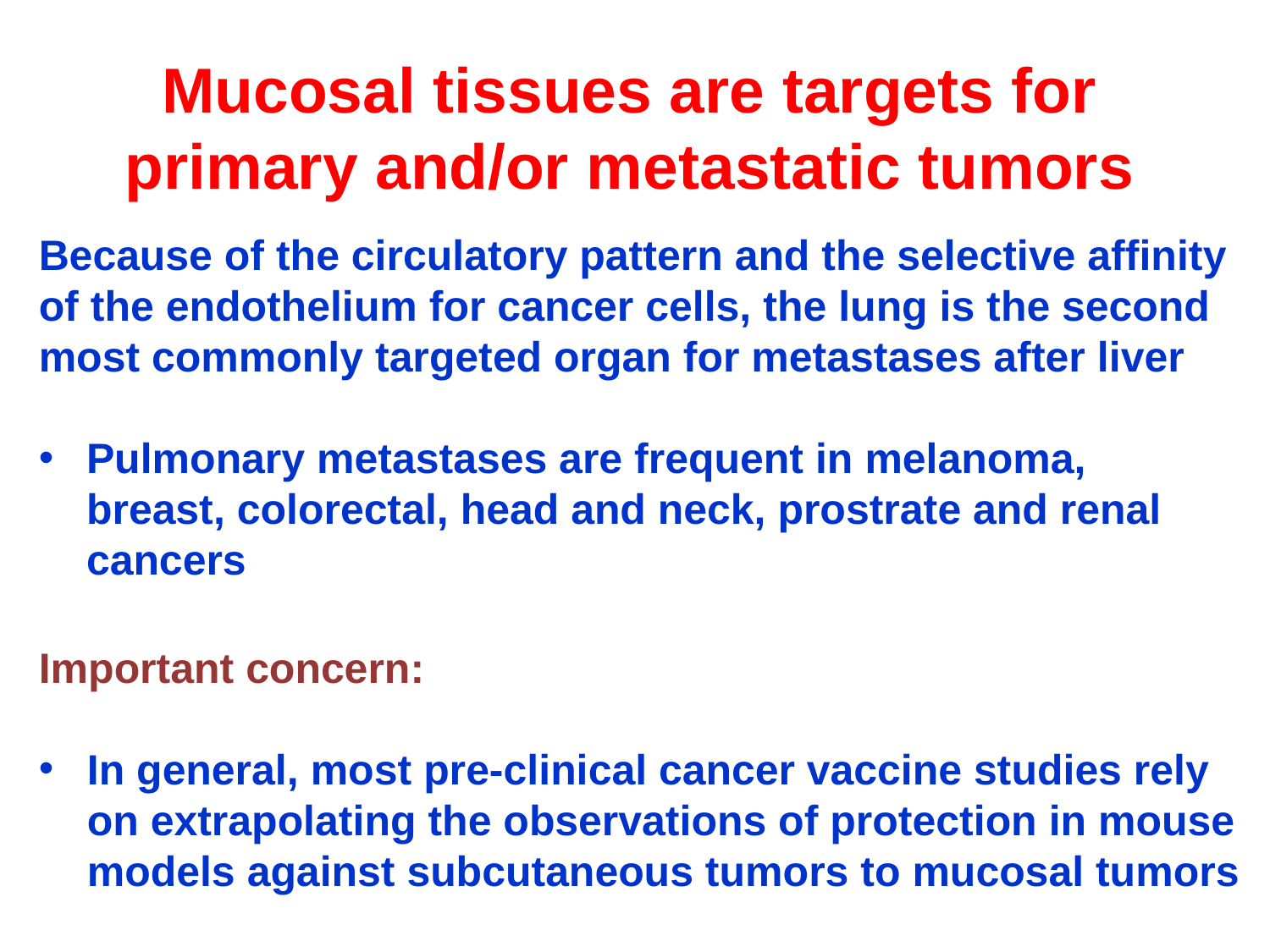

Mucosal tissues are targets for primary and/or metastatic tumors
Because of the circulatory pattern and the selective affinity of the endothelium for cancer cells, the lung is the second most commonly targeted organ for metastases after liver

Pulmonary metastases are frequent in melanoma, breast, colorectal, head and neck, prostrate and renal cancers
Important concern:

In general, most pre-clinical cancer vaccine studies rely on extrapolating the observations of protection in mouse models against subcutaneous tumors to mucosal tumors